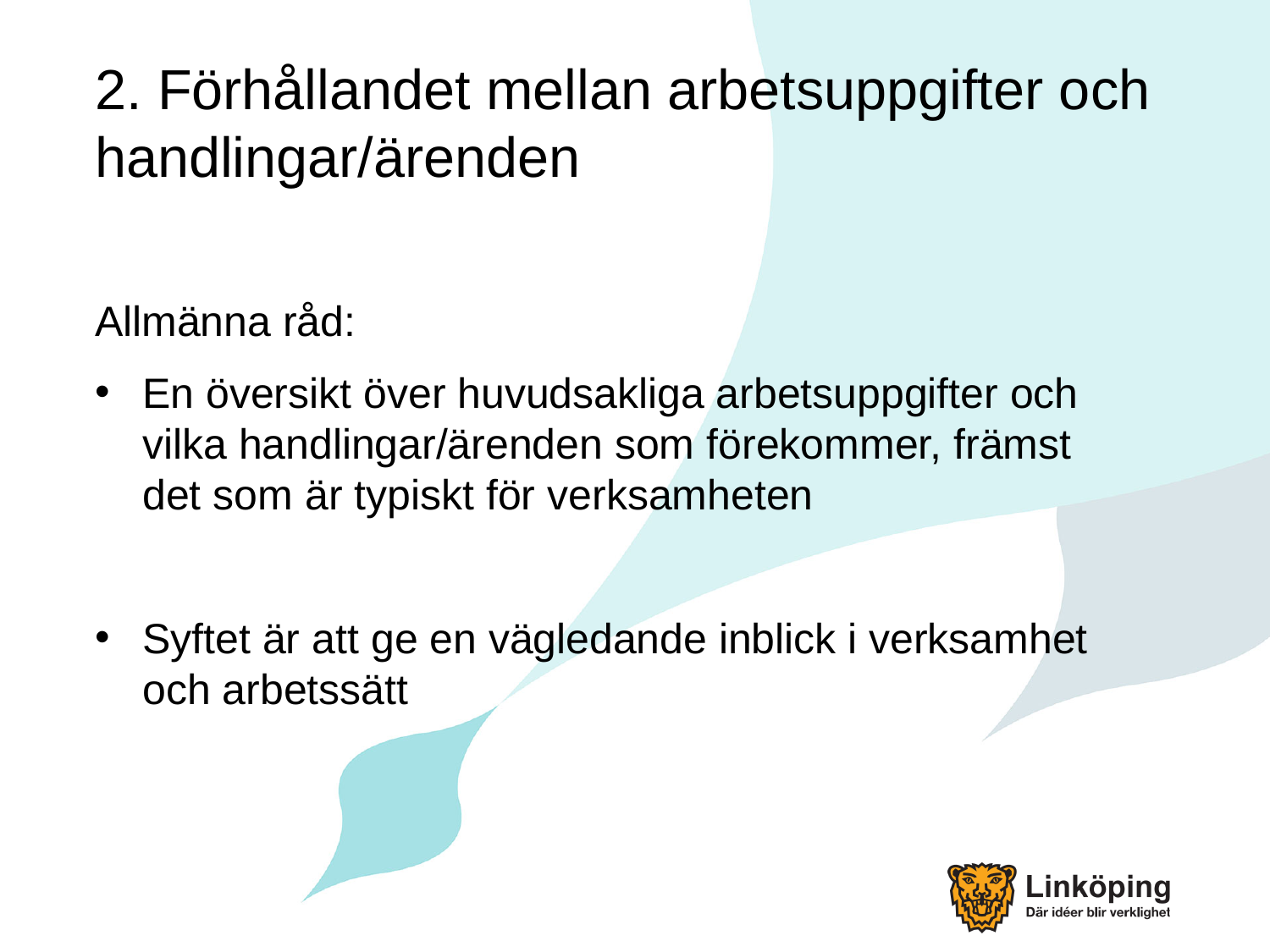

# 2. Förhållandet mellan arbetsuppgifter och handlingar/ärenden

Allmänna råd:
En översikt över huvudsakliga arbetsuppgifter och vilka handlingar/ärenden som förekommer, främst
det som är typiskt för verksamheten

Syftet är att ge en vägledande inblick i verksamhet
och arbetssätt